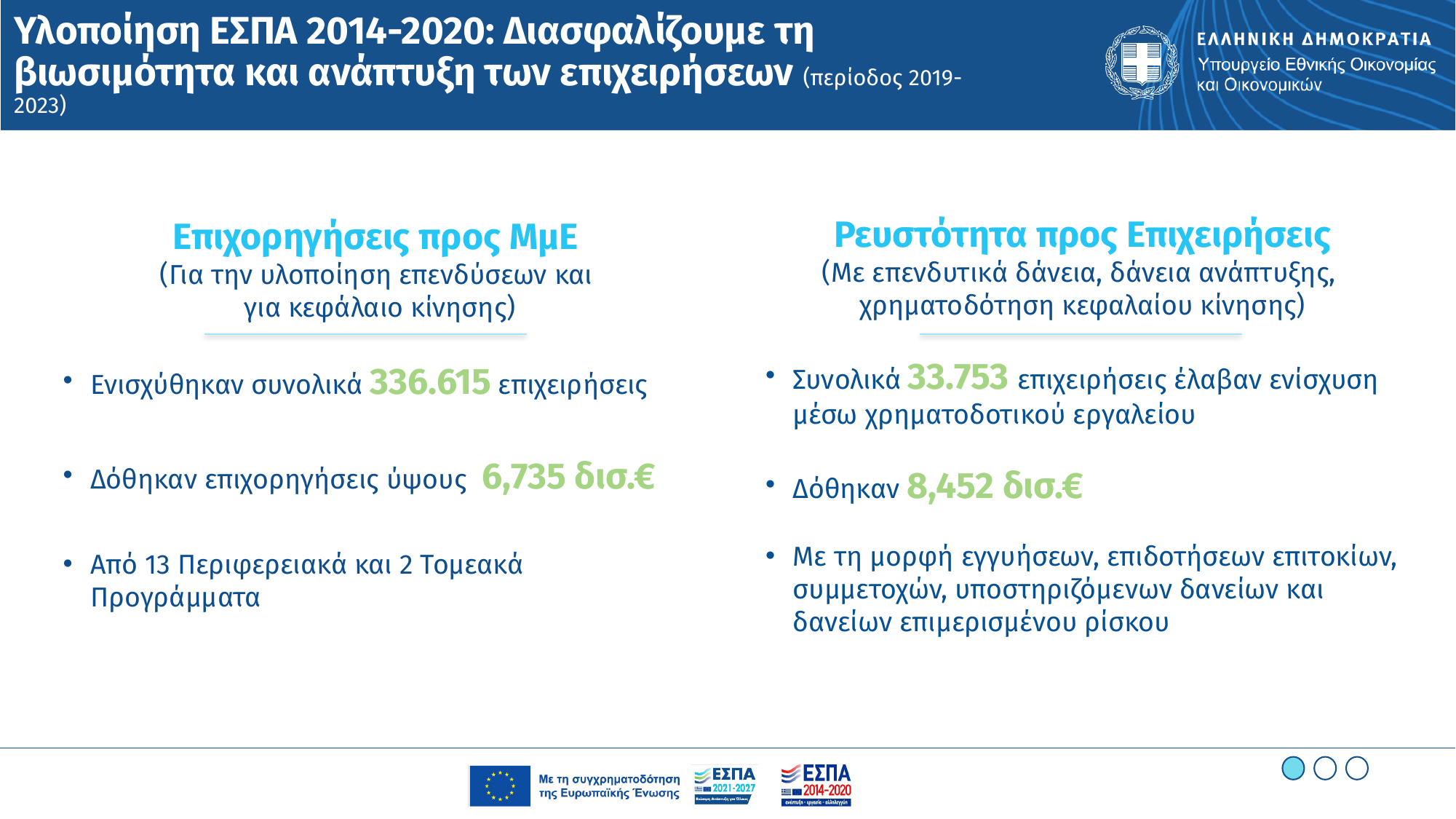

# Υλοποίηση ΕΣΠΑ 2014-2020: Διασφαλίζουμε τη βιωσιμότητα και ανάπτυξη των επιχειρήσεων (περίοδος 2019-2023)
Ρευστότητα προς Επιχειρήσεις
(Με επενδυτικά δάνεια, δάνεια ανάπτυξης,  χρηματοδότηση κεφαλαίου κίνησης)

Συνολικά 33.753 επιχειρήσεις έλαβαν ενίσχυση μέσω χρηματοδοτικού εργαλείου

Δόθηκαν 8,452 δισ.€

Με τη μορφή εγγυήσεων, επιδοτήσεων επιτοκίων, συμμετοχών, υποστηριζόμενων δανείων και δανείων επιμερισμένου ρίσκου

Επιχορηγήσεις προς ΜμΕ
(Για την υλοποίηση επενδύσεων και
για κεφάλαιο κίνησης)

Ενισχύθηκαν συνολικά 336.615 επιχειρήσεις

Δόθηκαν επιχορηγήσεις ύψους  6,735 δισ.€

Από 13 Περιφερειακά και 2 Τομεακά Προγράμματα

5